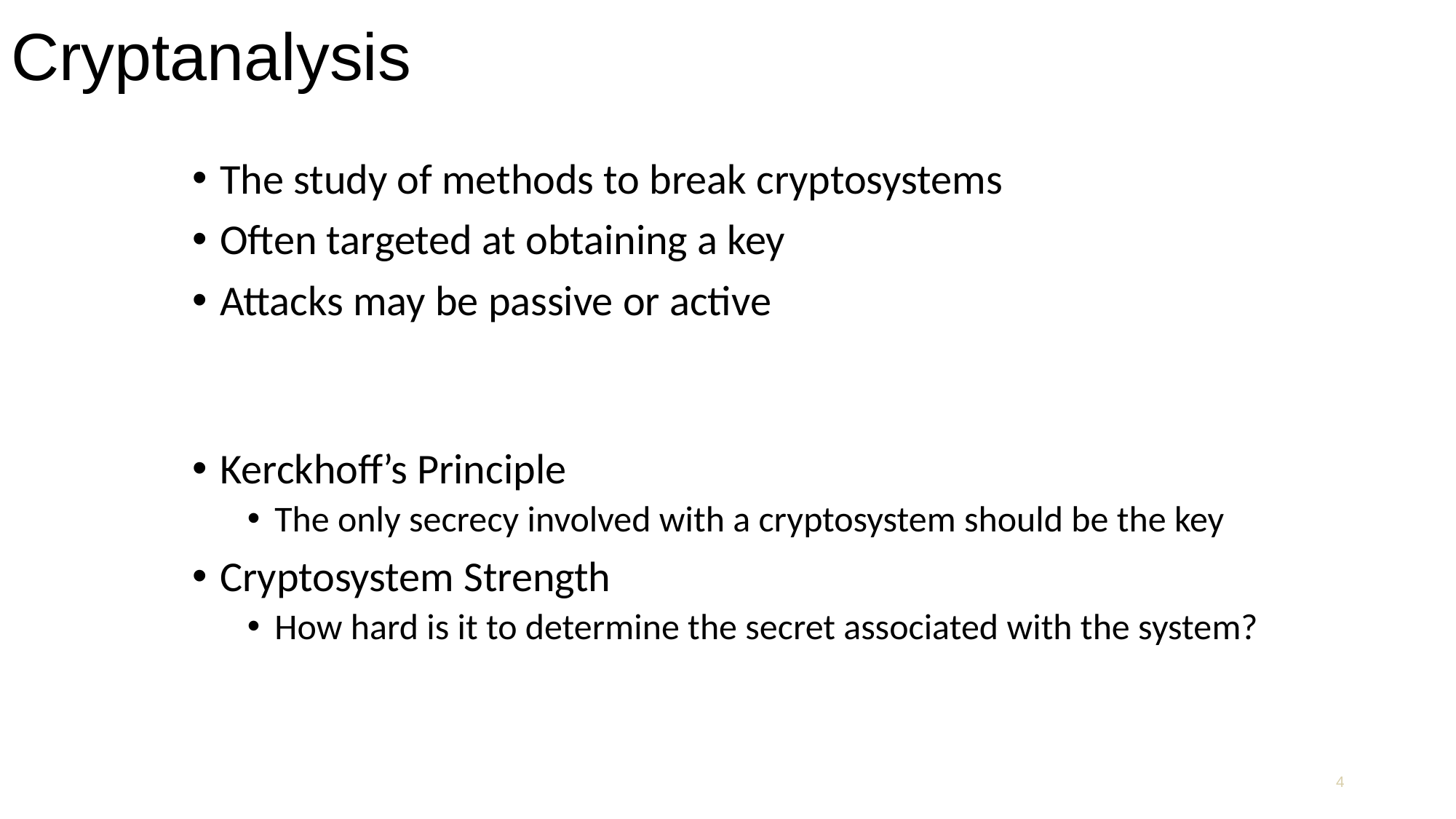

# Cryptanalysis
The study of methods to break cryptosystems
Often targeted at obtaining a key
Attacks may be passive or active
Kerckhoff’s Principle
The only secrecy involved with a cryptosystem should be the key
Cryptosystem Strength
How hard is it to determine the secret associated with the system?
4